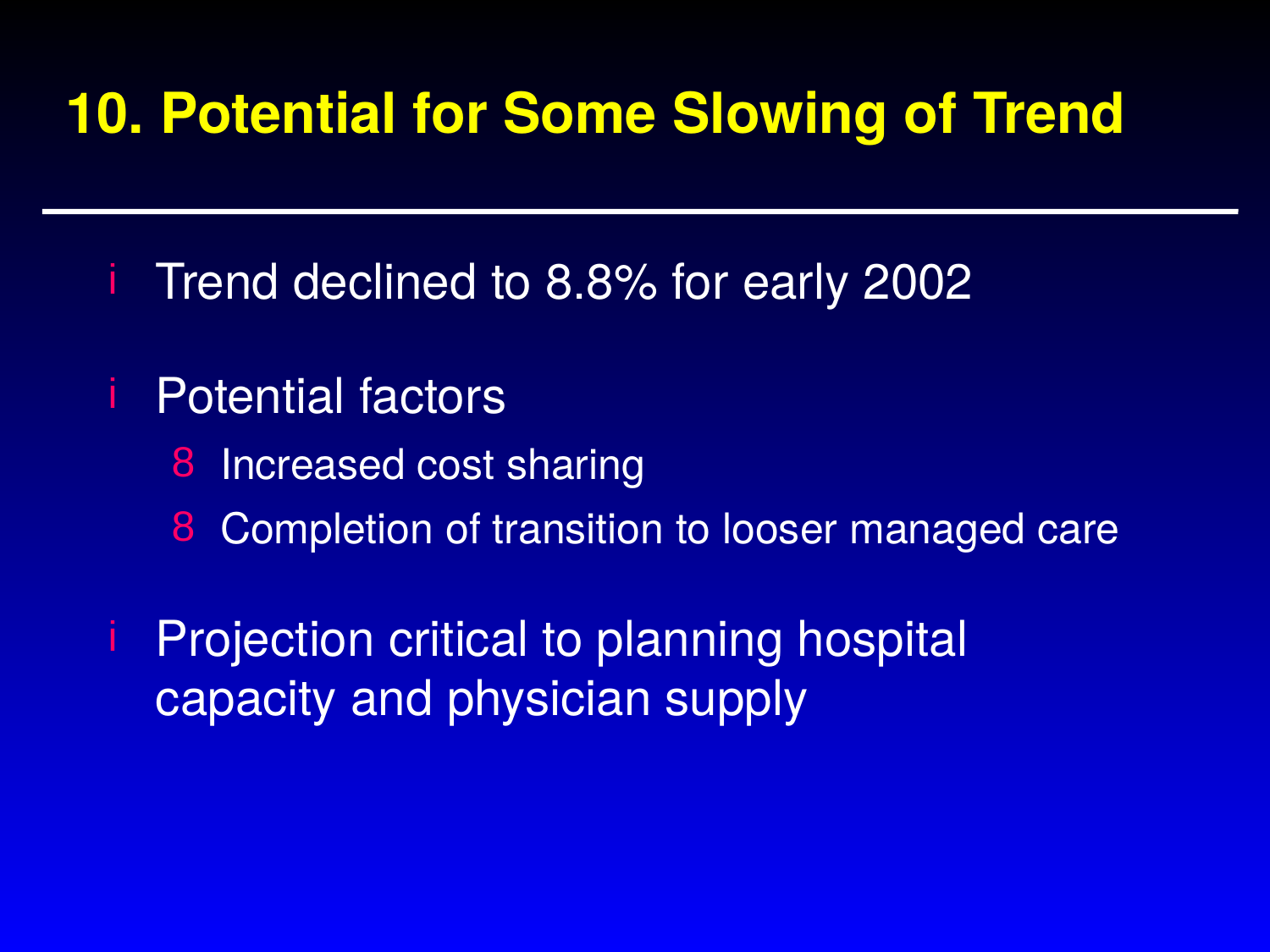

# 10.	Potential for Some Slowing of Trend
Trend declined to 8.8% for early 2002

Potential factors
Increased cost sharing
Completion of transition to looser managed care

Projection critical to planning hospital capacity and physician supply